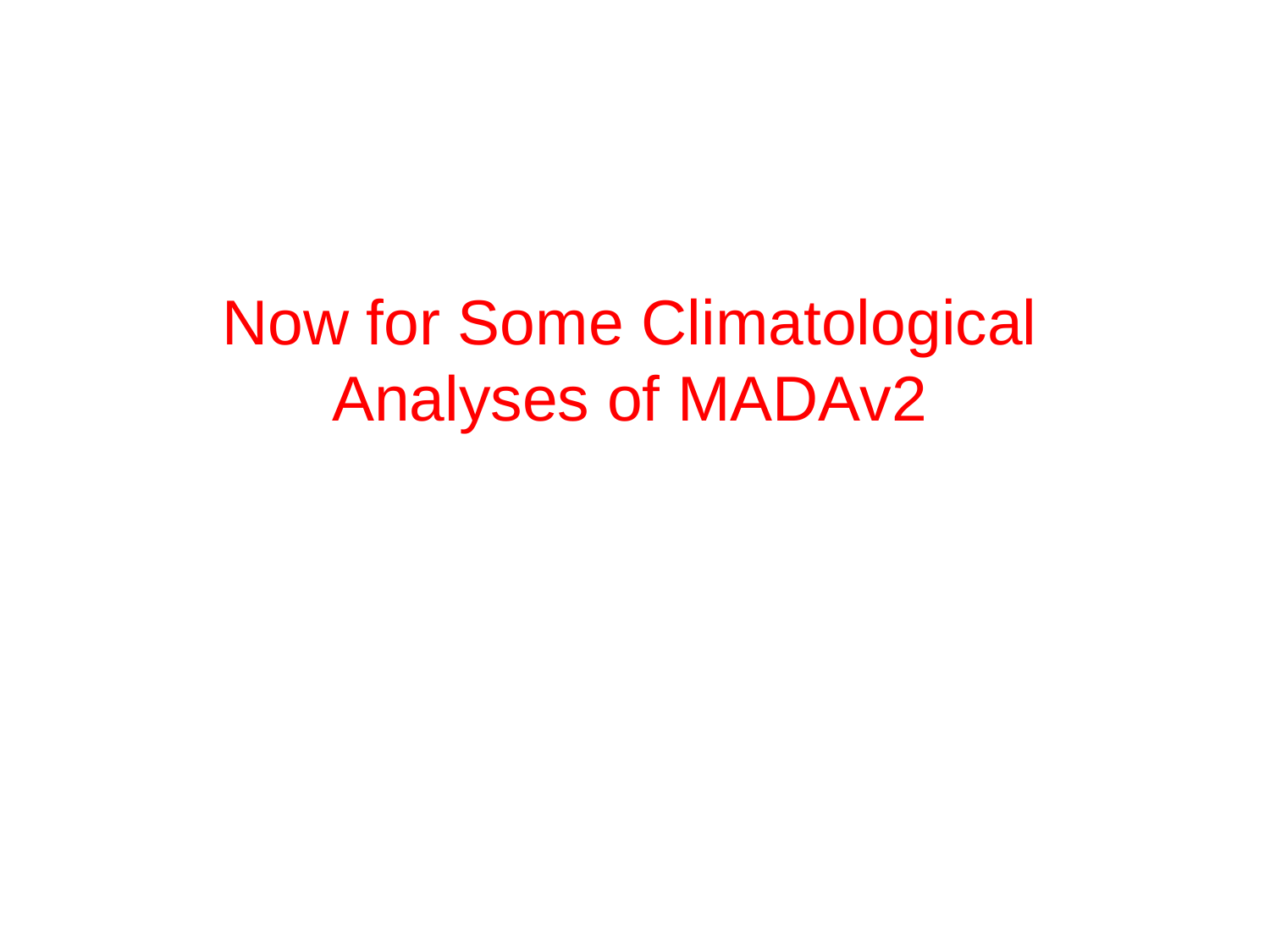

Now for Some Climatological Analyses of MADAv2